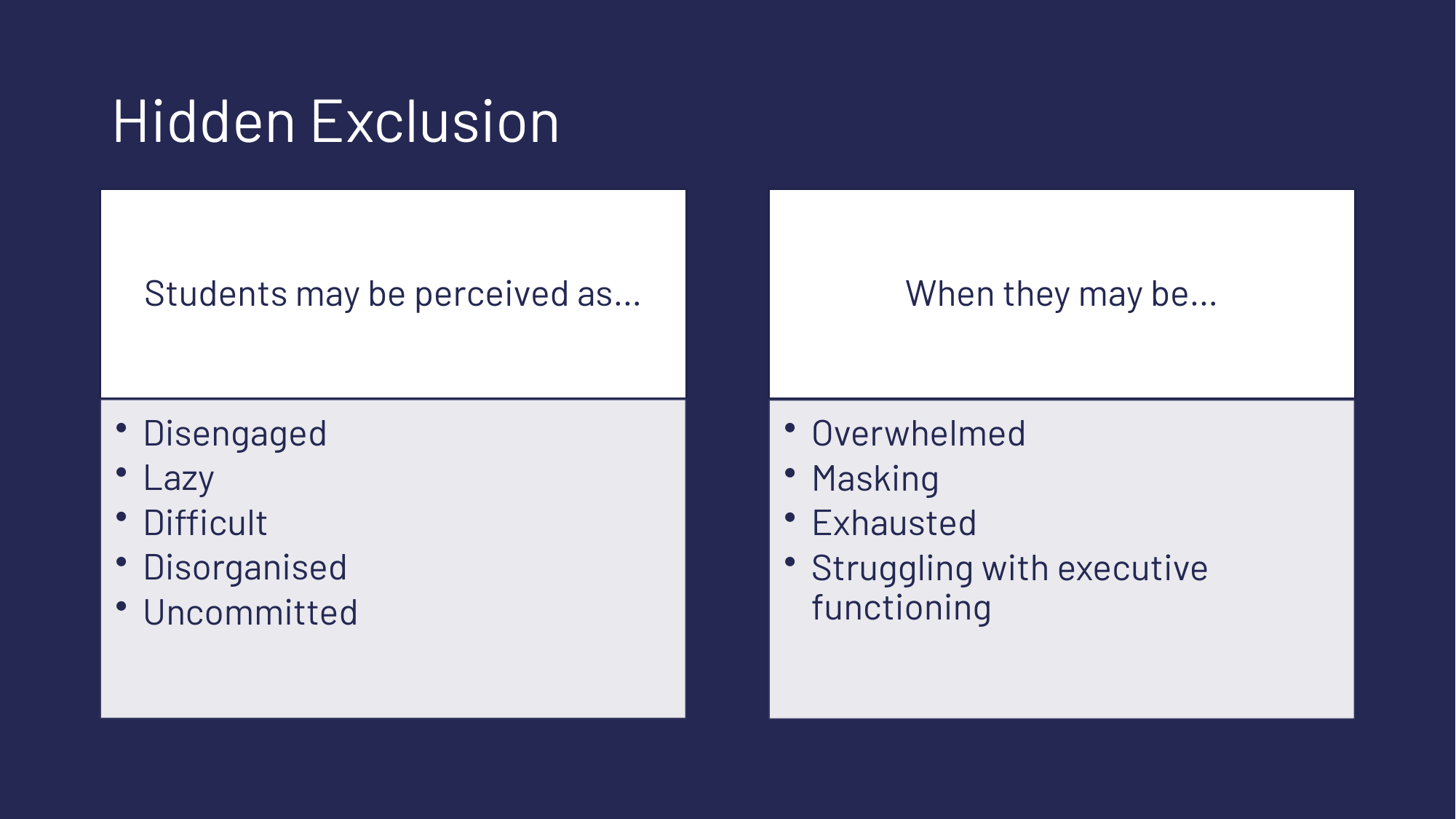

# Hidden Exclusion
Students may be perceived as…
Disengaged
Lazy
Difficult
Disorganised
Uncommitted
When they may be…
Overwhelmed
Masking
Exhausted
Struggling with executive functioning